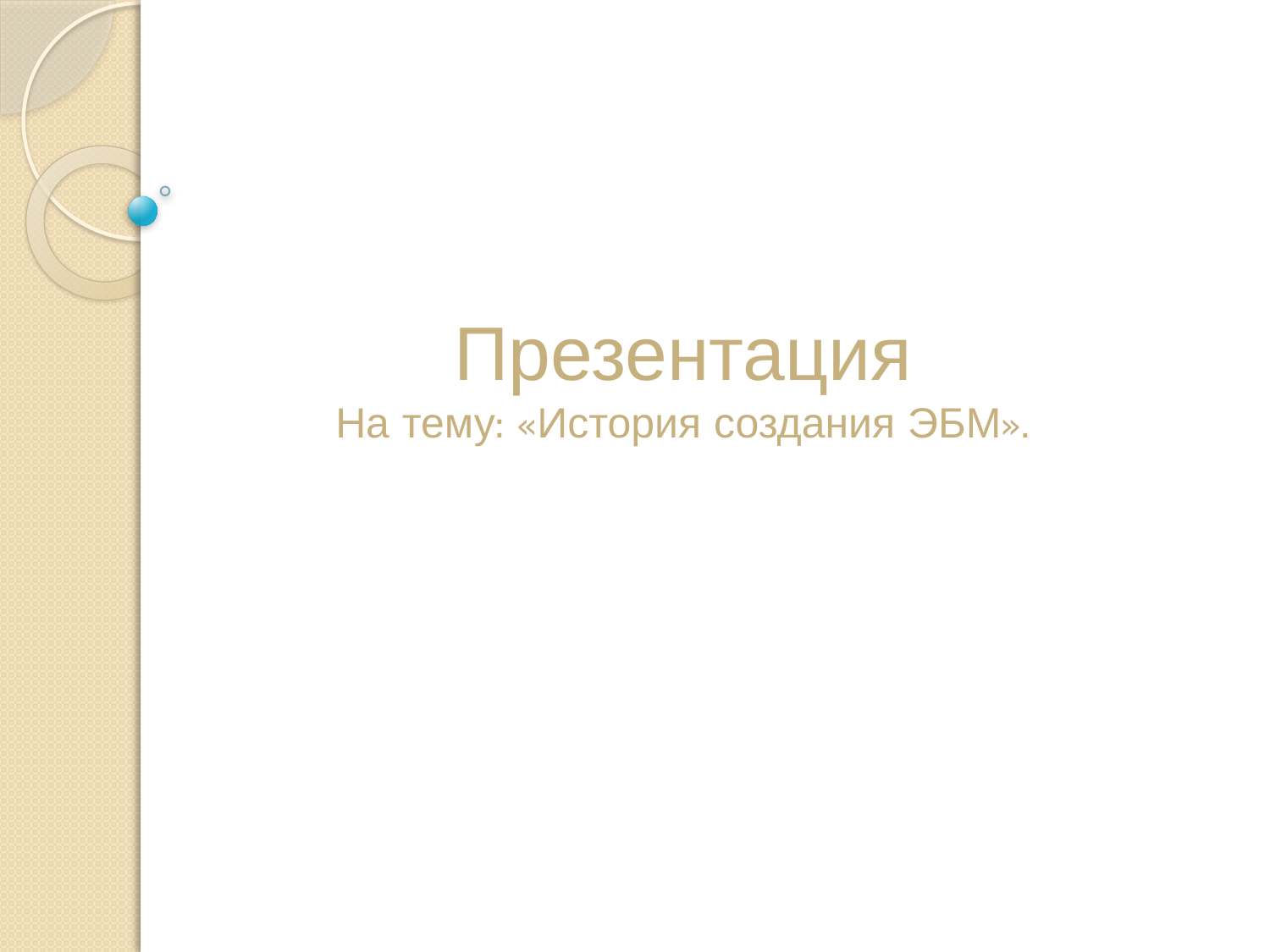

# Презентация На тему: «История создания ЭБМ».